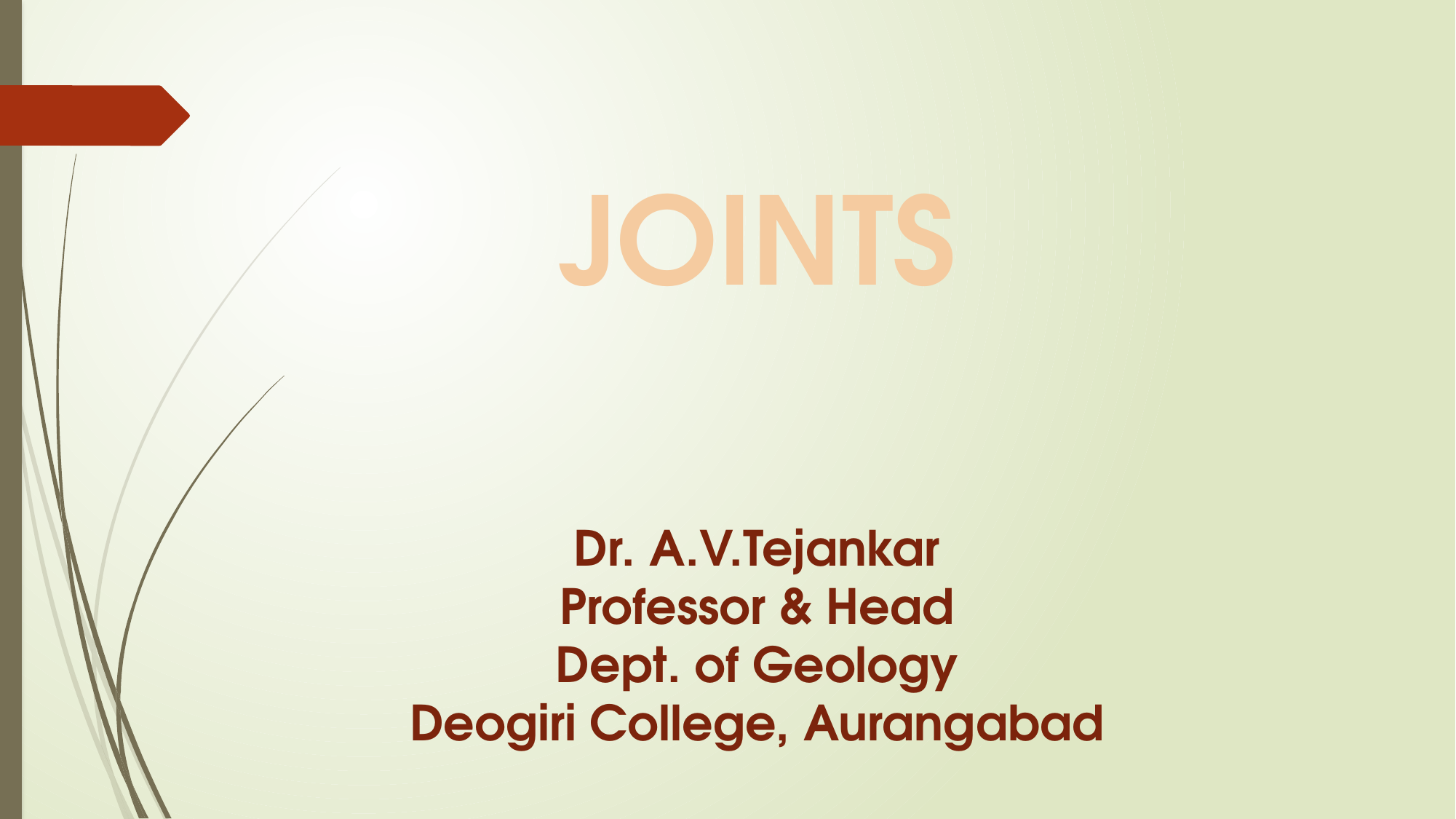

JOINTS
Dr. A.V.Tejankar
Professor & Head
Dept. of Geology
Deogiri College, Aurangabad